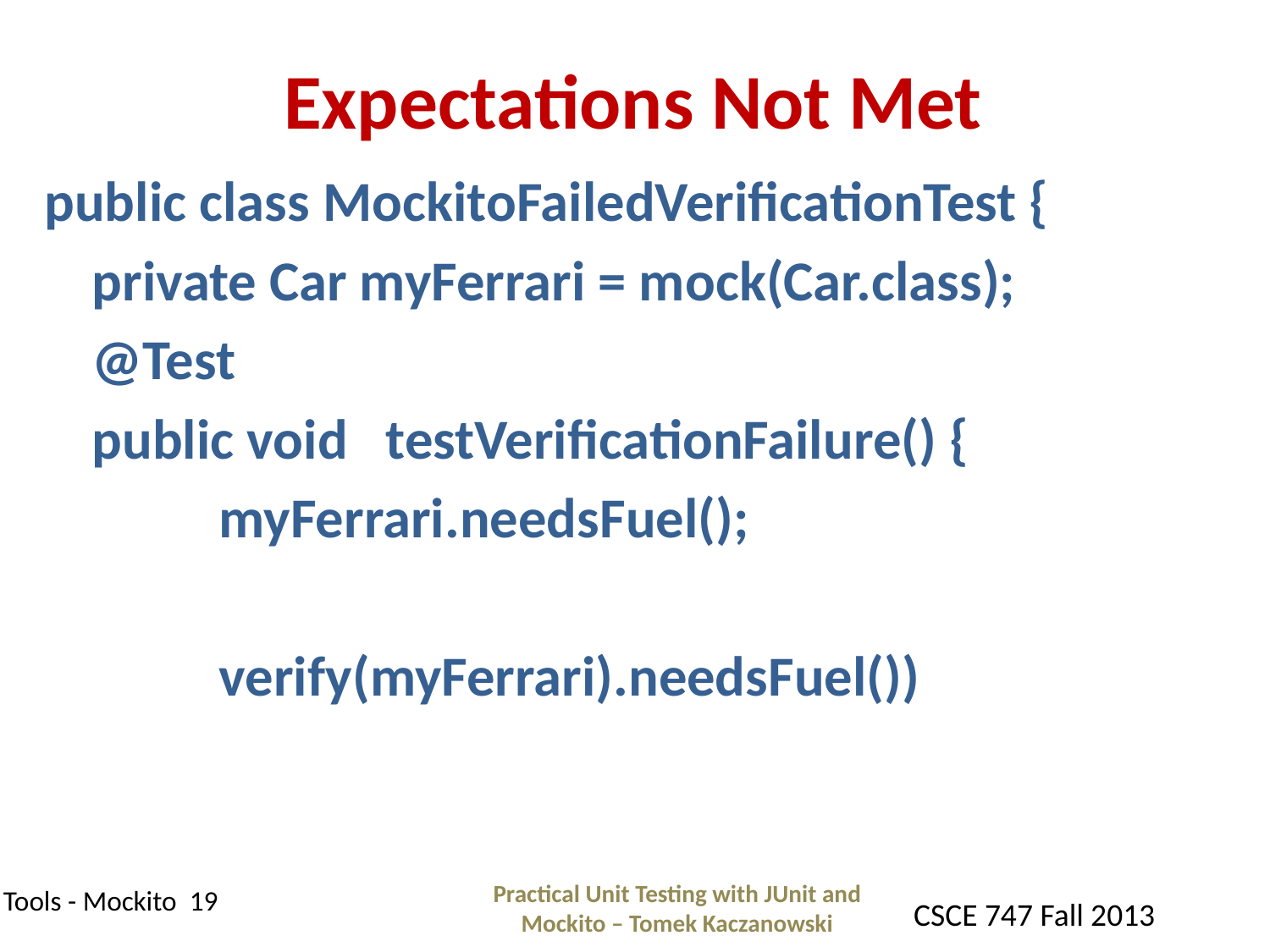

# Expectations Not Met
public class MockitoFailedVerificationTest {
	private Car myFerrari = mock(Car.class);
	@Test
	public void   testVerificationFailure() {
		myFerrari.needsFuel();

		verify(myFerrari).needsFuel())

Practical Unit Testing with JUnit and Mockito – Tomek Kaczanowski